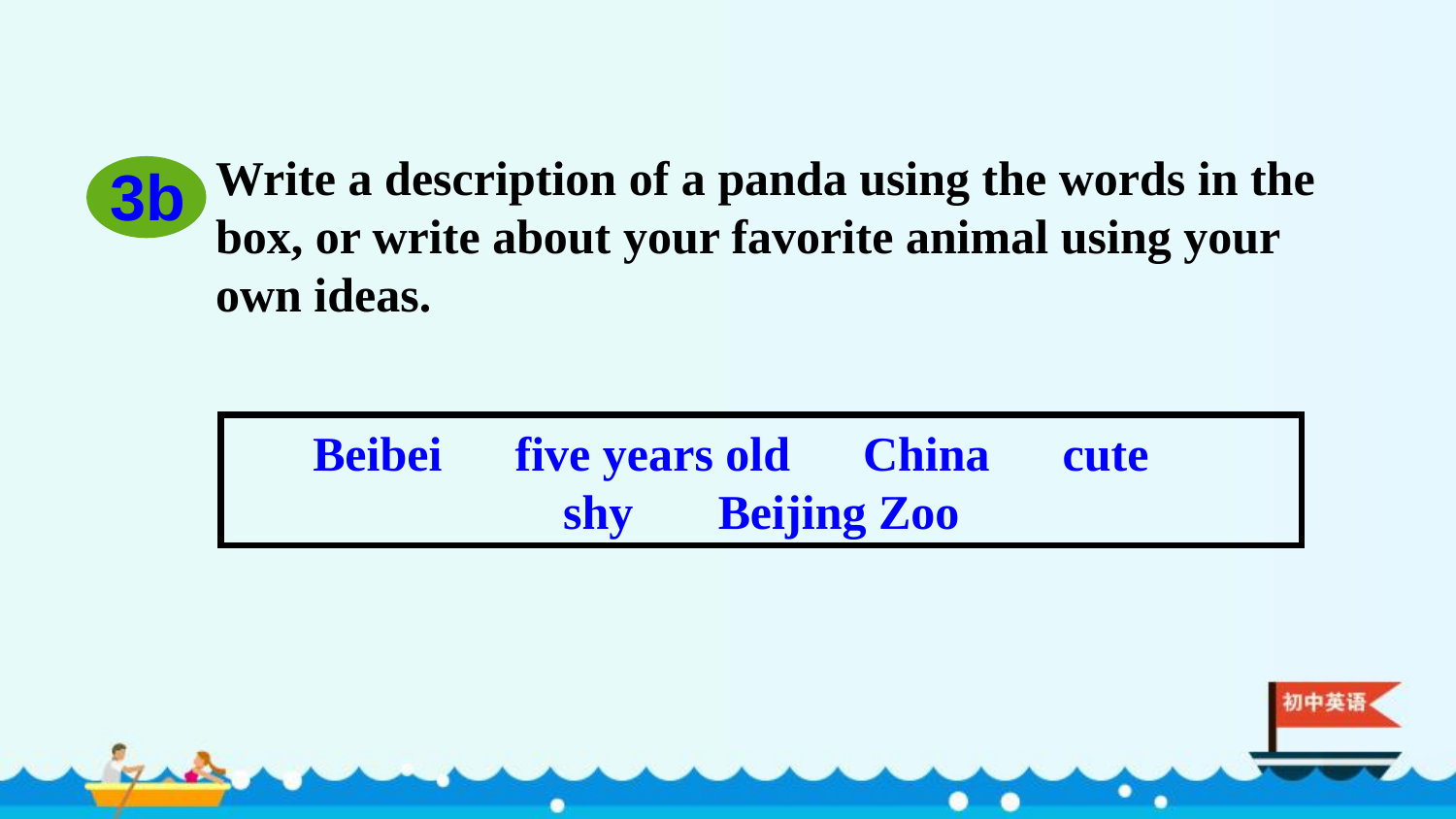

Write a description of a panda using the words in the box, or write about your favorite animal using your own ideas.
3b

Beibei      five years old      China      cute
shy       Beijing Zoo